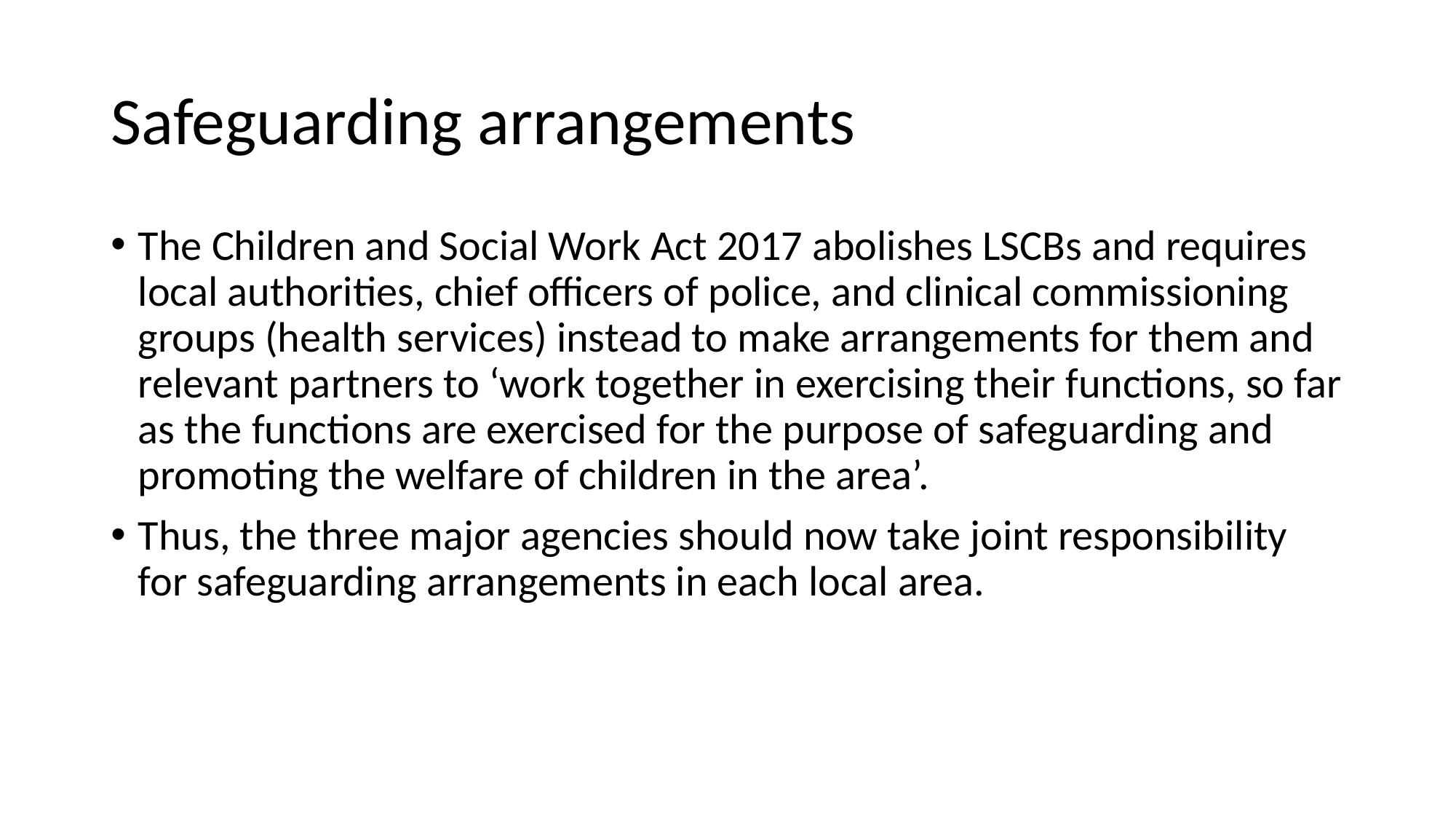

# Safeguarding arrangements
The Children and Social Work Act 2017 abolishes LSCBs and requires local authorities, chief officers of police, and clinical commissioning groups (health services) instead to make arrangements for them and relevant partners to ‘work together in exercising their functions, so far as the functions are exercised for the purpose of safeguarding and promoting the welfare of children in the area’.
Thus, the three major agencies should now take joint responsibility for safeguarding arrangements in each local area.